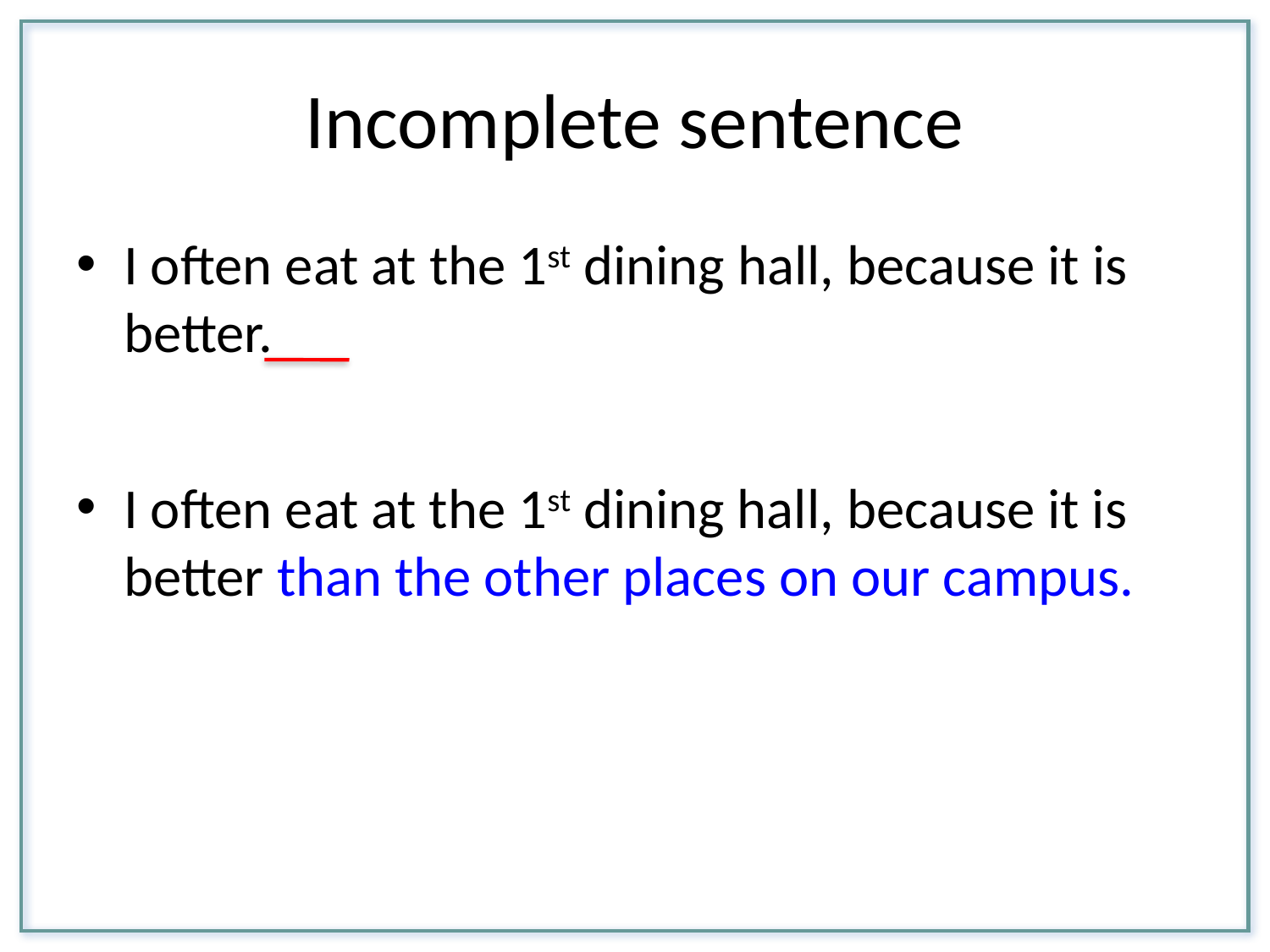

# Incomplete sentence
I often eat at the 1st dining hall, because it is better.
I often eat at the 1st dining hall, because it is better than the other places on our campus.